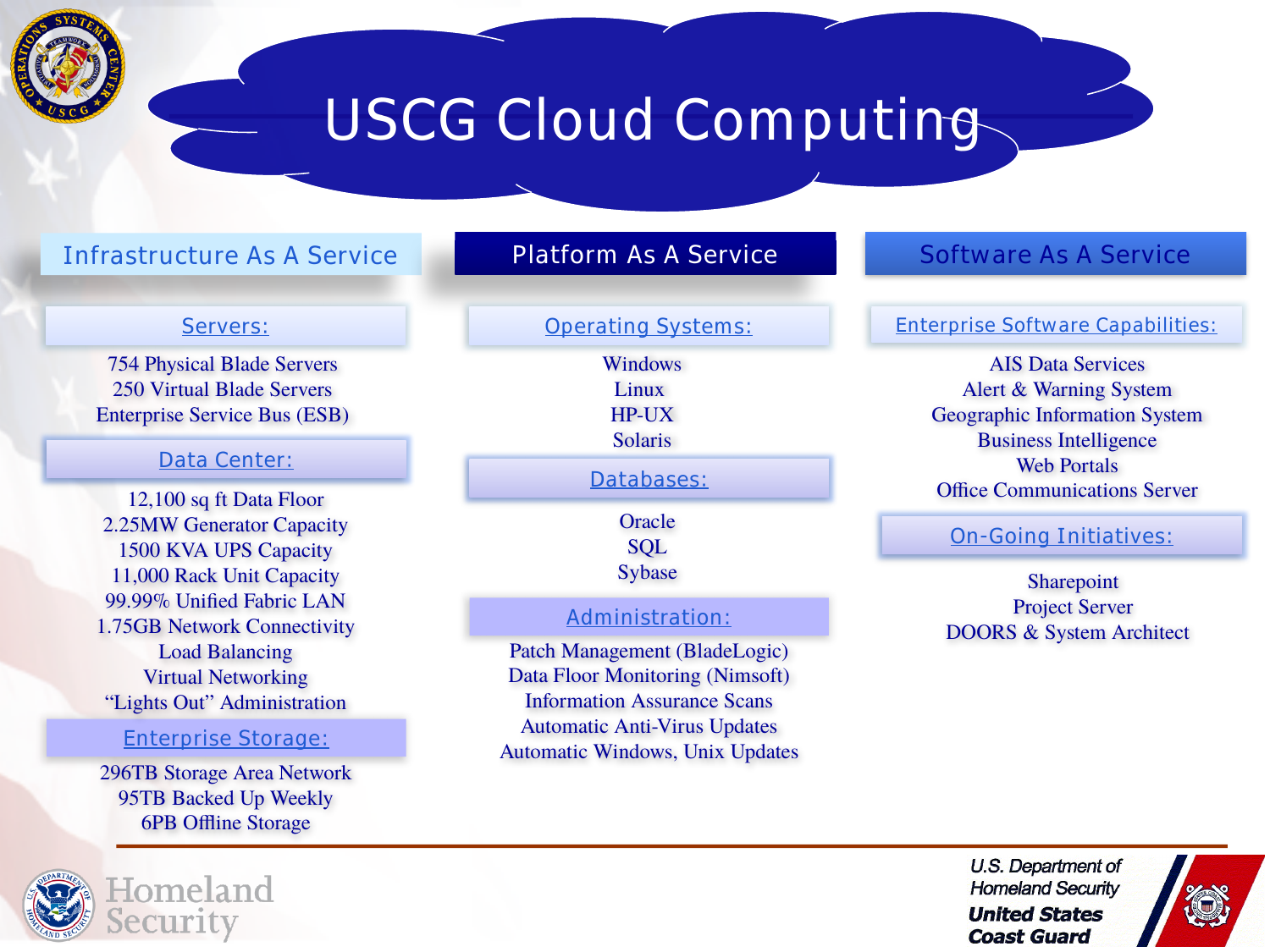

# USCG Cloud Computing
Platform As A Service
Software As A Service
Infrastructure As A Service
Servers:
Operating Systems:
Enterprise Software Capabilities:
AIS Data Services
Alert & Warning System
Geographic Information System
Business Intelligence
Web Portals
Office Communications Server
Windows
Linux
HP-UX
Solaris
754 Physical Blade Servers
250 Virtual Blade Servers
Enterprise Service Bus (ESB)
Data Center:
Databases:
12,100 sq ft Data Floor
2.25MW Generator Capacity
1500 KVA UPS Capacity
11,000 Rack Unit Capacity
99.99% Unified Fabric LAN
1.75GB Network Connectivity
Load Balancing
Virtual Networking
“Lights Out” Administration
Oracle
SQL
Sybase
On-Going Initiatives:
Sharepoint
Project Server
DOORS & System Architect
Administration:
Patch Management (BladeLogic)
Data Floor Monitoring (Nimsoft)
Information Assurance Scans
Automatic Anti-Virus Updates
Automatic Windows, Unix Updates
Enterprise Storage:
296TB Storage Area Network
95TB Backed Up Weekly
6PB Offline Storage